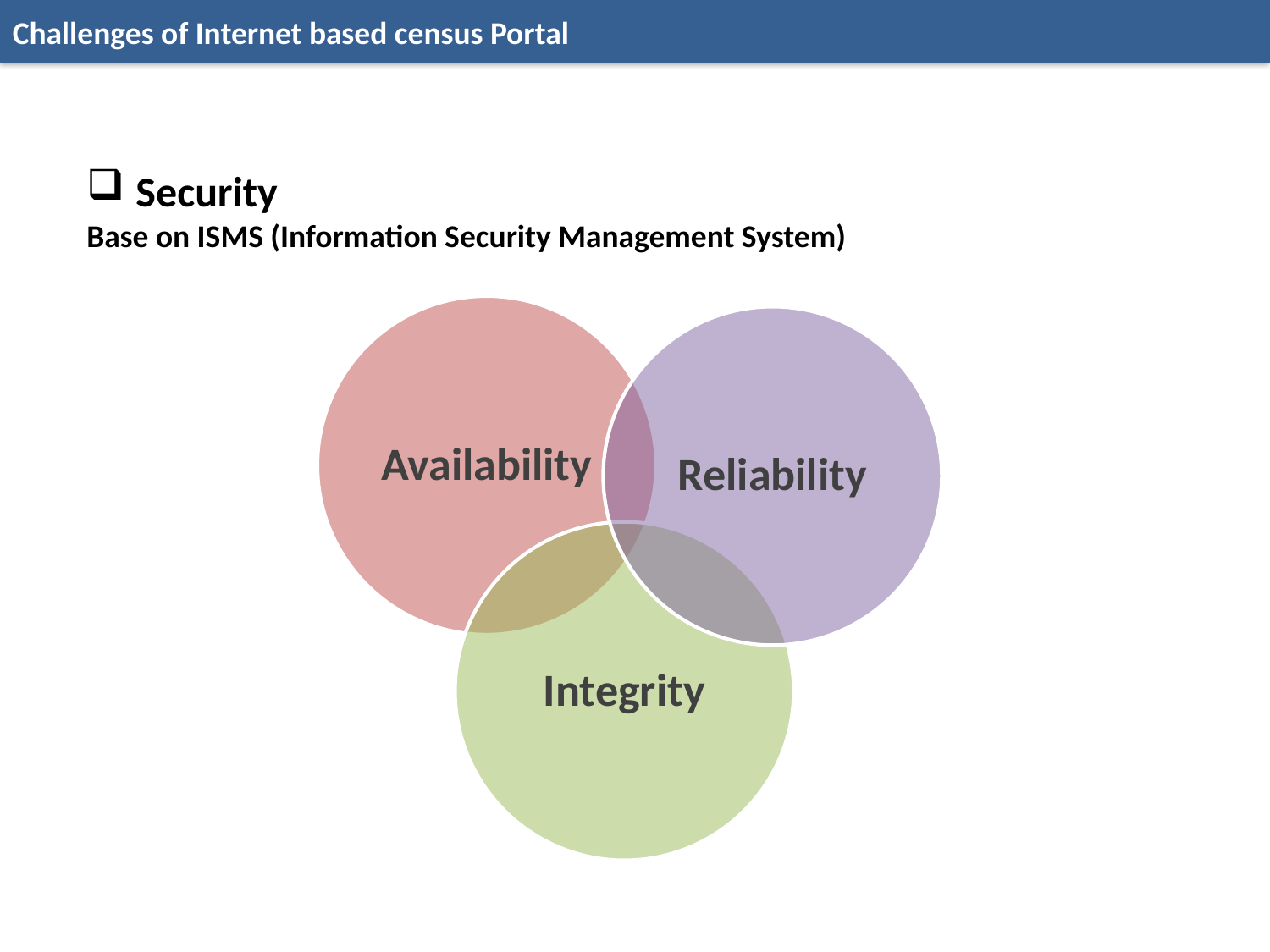

Challenges of Internet based census Portal
 Security
Base on ISMS (Information Security Management System)
Availability
Integrity
Reliability